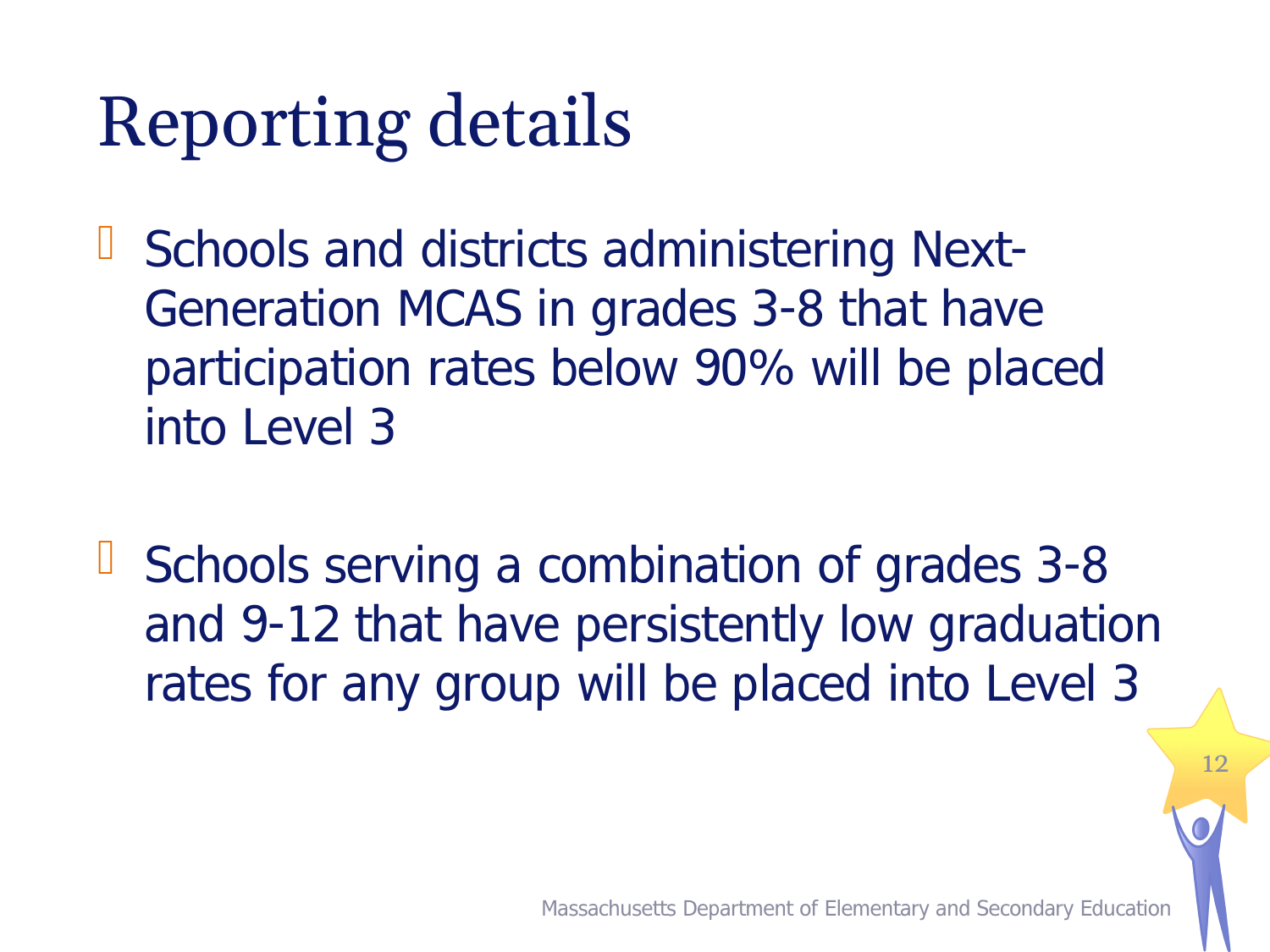

# Reporting details
Schools and districts administering Next-Generation MCAS in grades 3-8 that have participation rates below 90% will be placed into Level 3

Schools serving a combination of grades 3-8 and 9-12 that have persistently low graduation rates for any group will be placed into Level 3
12
Massachusetts Department of Elementary and Secondary Education